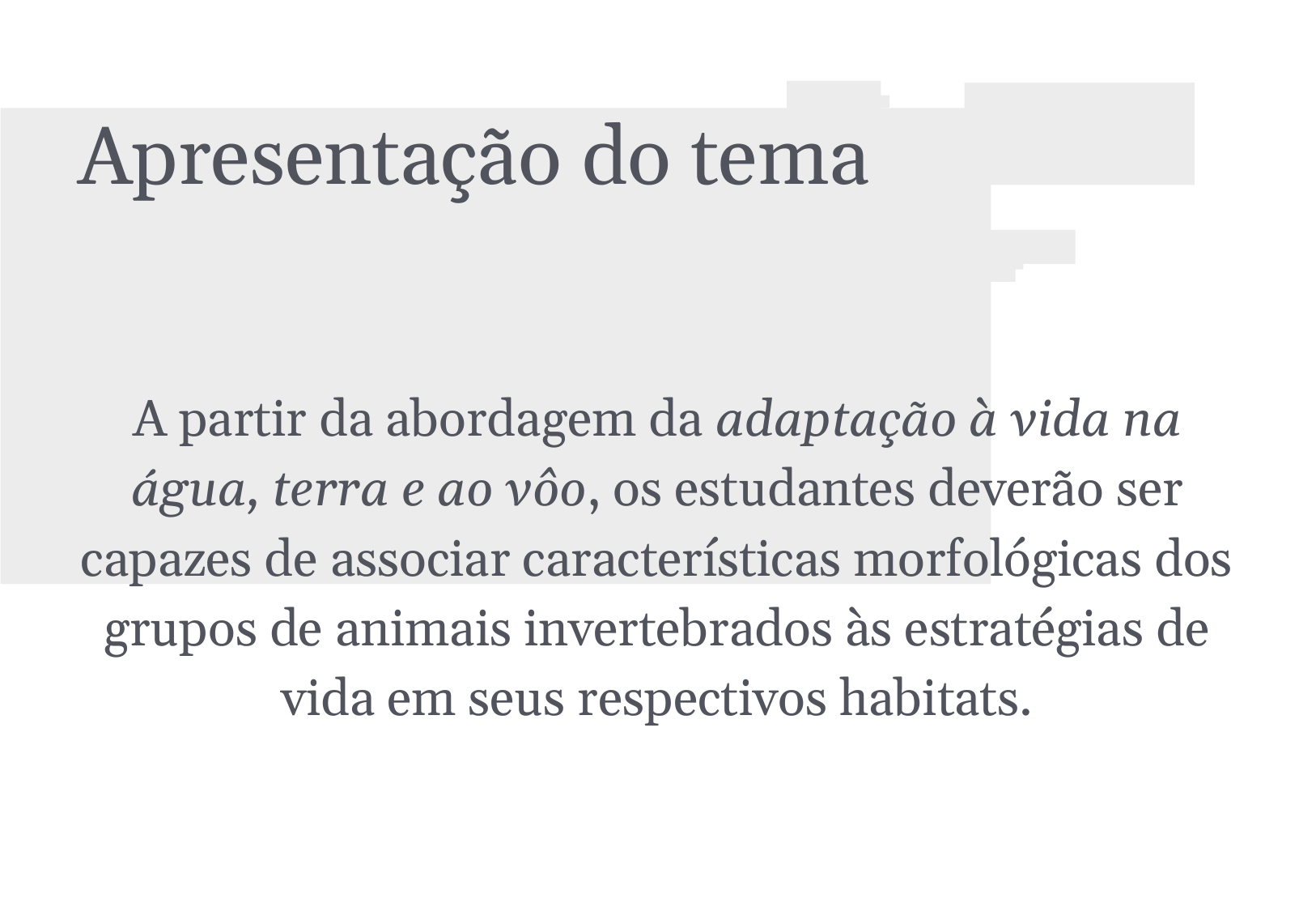

Apresentação do tema
A partir da abordagem da adaptação à vida na água, terra e ao vôo, os estudantes deverão ser capazes de associar características morfológicas dos grupos de animais invertebrados às estratégias de vida em seus respectivos habitats.